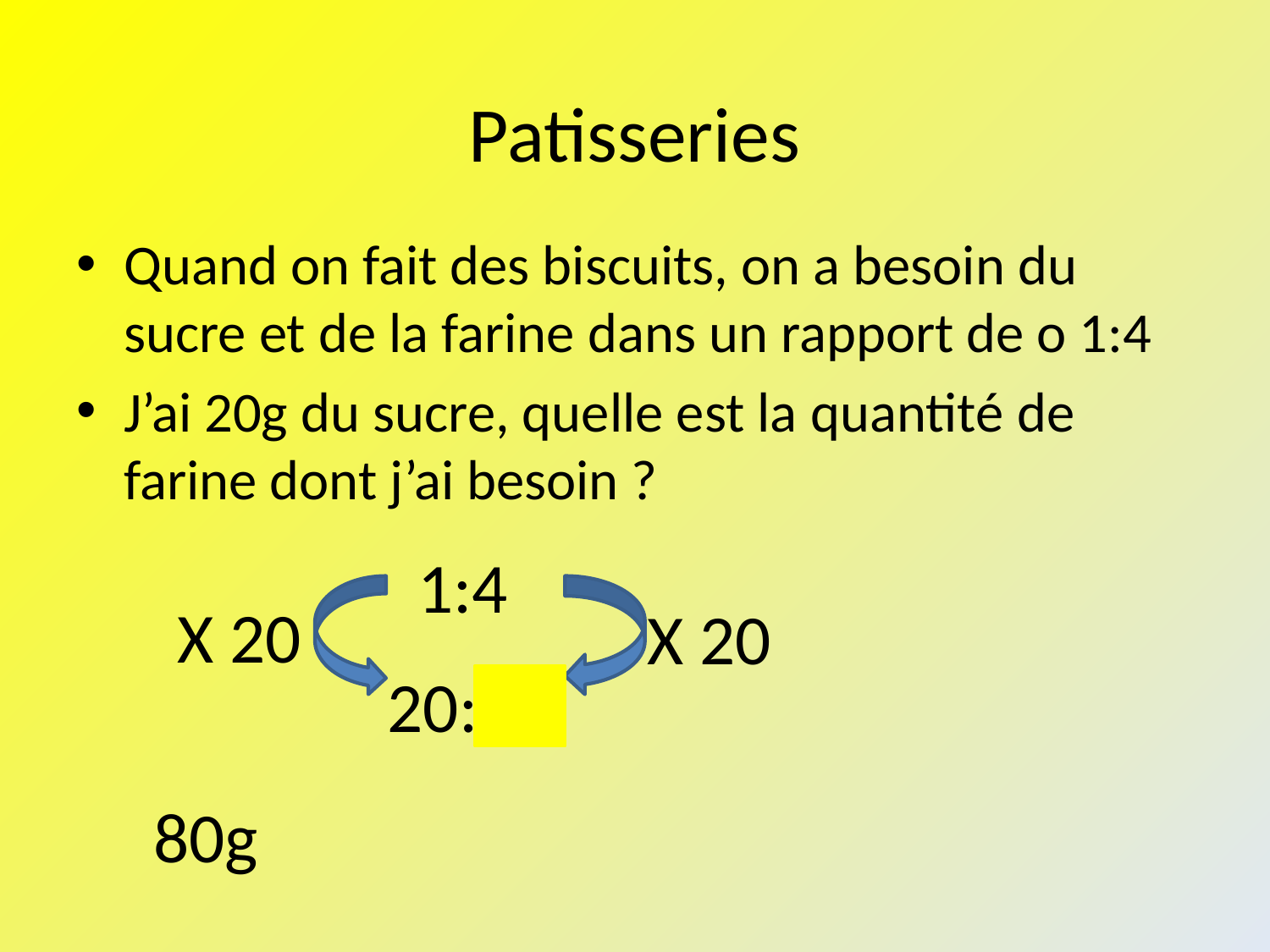

# Patisseries
Quand on fait des biscuits, on a besoin du sucre et de la farine dans un rapport de o 1:4
J’ai 20g du sucre, quelle est la quantité de farine dont j’ai besoin ?
1:4

X 20
X 20
20:80

 80g